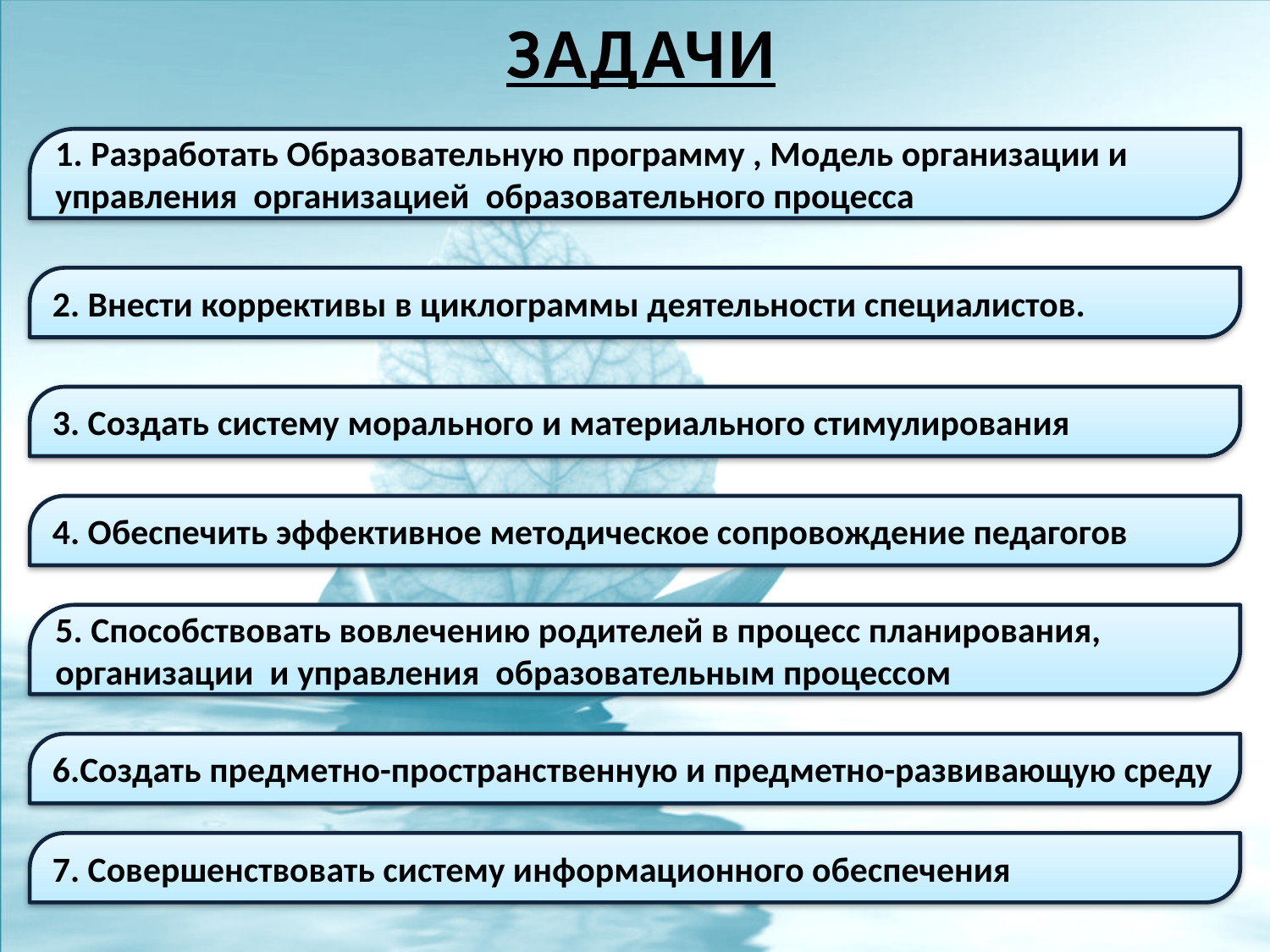

# Задачи
1. Разработать Образовательную программу , Модель организации и управления  организацией  образовательного процесса
2. Внести коррективы в циклограммы деятельности специалистов.
3. Создать систему морального и материального стимулирования
4. Обеспечить эффективное методическое сопровождение педагогов
5. Способствовать вовлечению родителей в процесс планирования, организации  и управления  образовательным процессом
6.Создать предметно-пространственную и предметно-развивающую среду
7. Совершенствовать систему информационного обеспечения